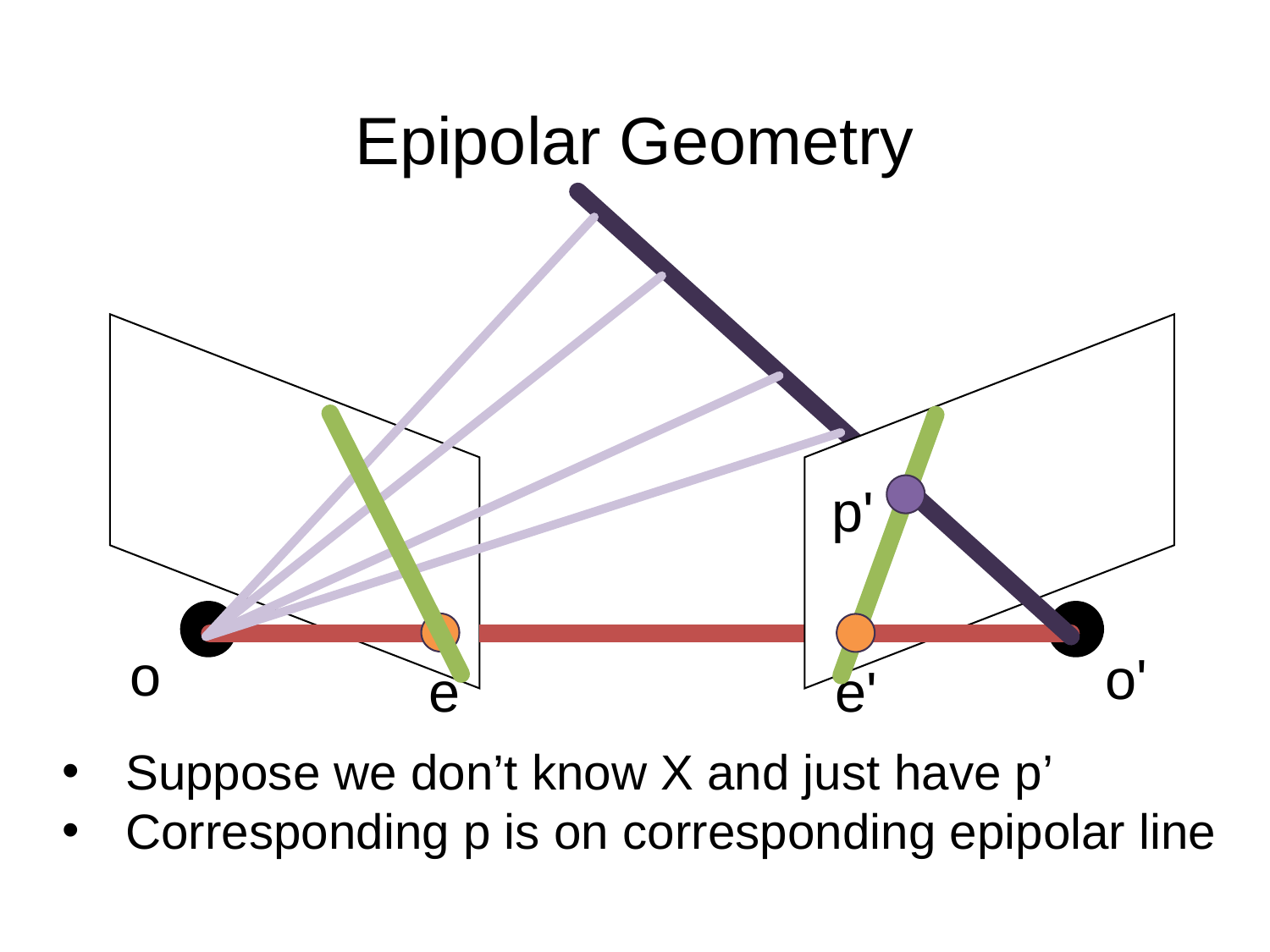

# Epipolar Geometry

p'

o
o'
e
e'
Suppose we don’t know X and just have p’
Corresponding p is on corresponding epipolar line